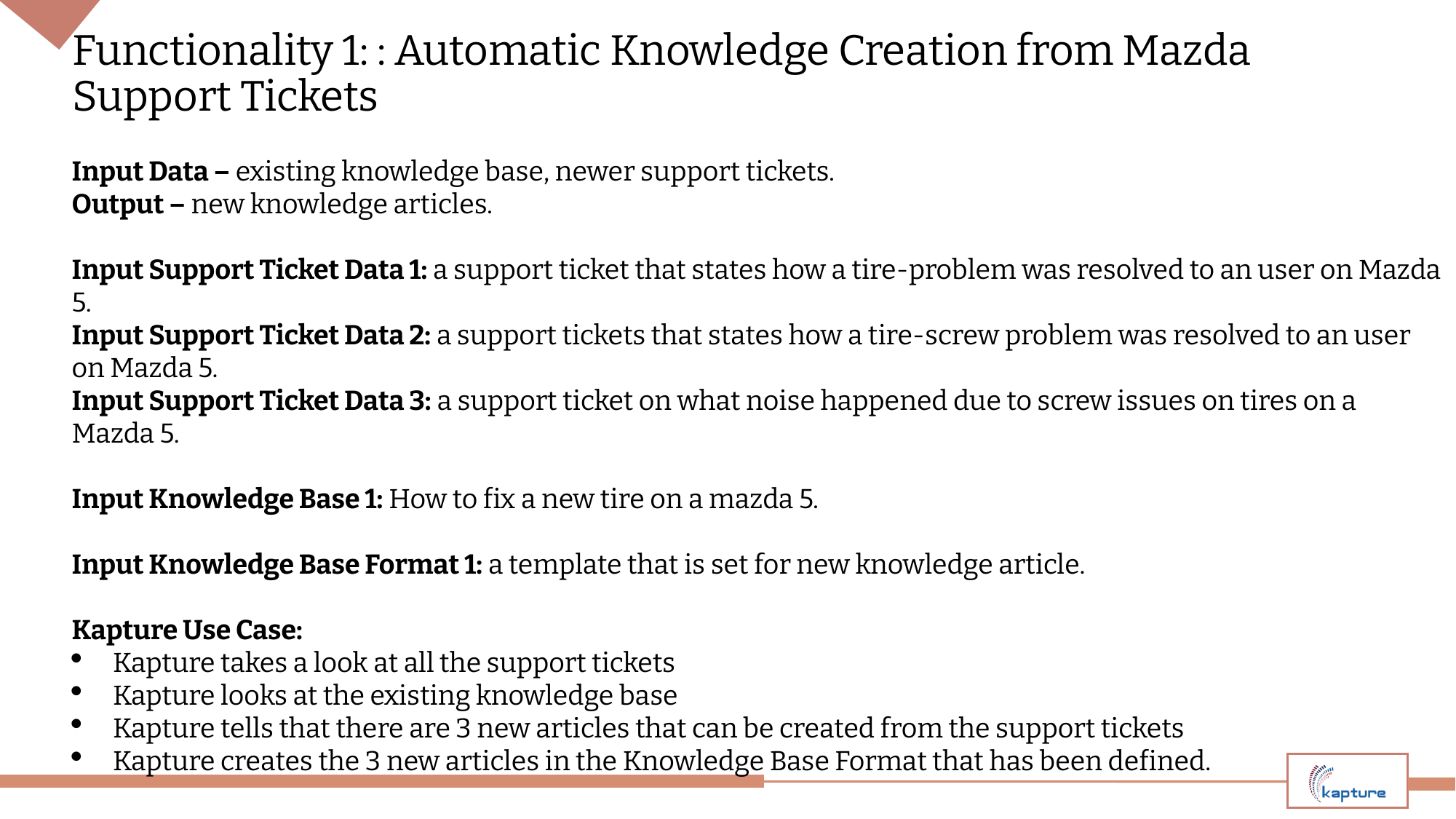

# Functionality 1: : Automatic Knowledge Creation from Mazda Support Tickets
Input Data – existing knowledge base, newer support tickets.
Output – new knowledge articles.

Input Support Ticket Data 1: a support ticket that states how a tire-problem was resolved to an user on Mazda 5.
Input Support Ticket Data 2: a support tickets that states how a tire-screw problem was resolved to an user on Mazda 5.
Input Support Ticket Data 3: a support ticket on what noise happened due to screw issues on tires on a Mazda 5.

Input Knowledge Base 1: How to fix a new tire on a mazda 5.

Input Knowledge Base Format 1: a template that is set for new knowledge article.

Kapture Use Case:
Kapture takes a look at all the support tickets
Kapture looks at the existing knowledge base
Kapture tells that there are 3 new articles that can be created from the support tickets
Kapture creates the 3 new articles in the Knowledge Base Format that has been defined.